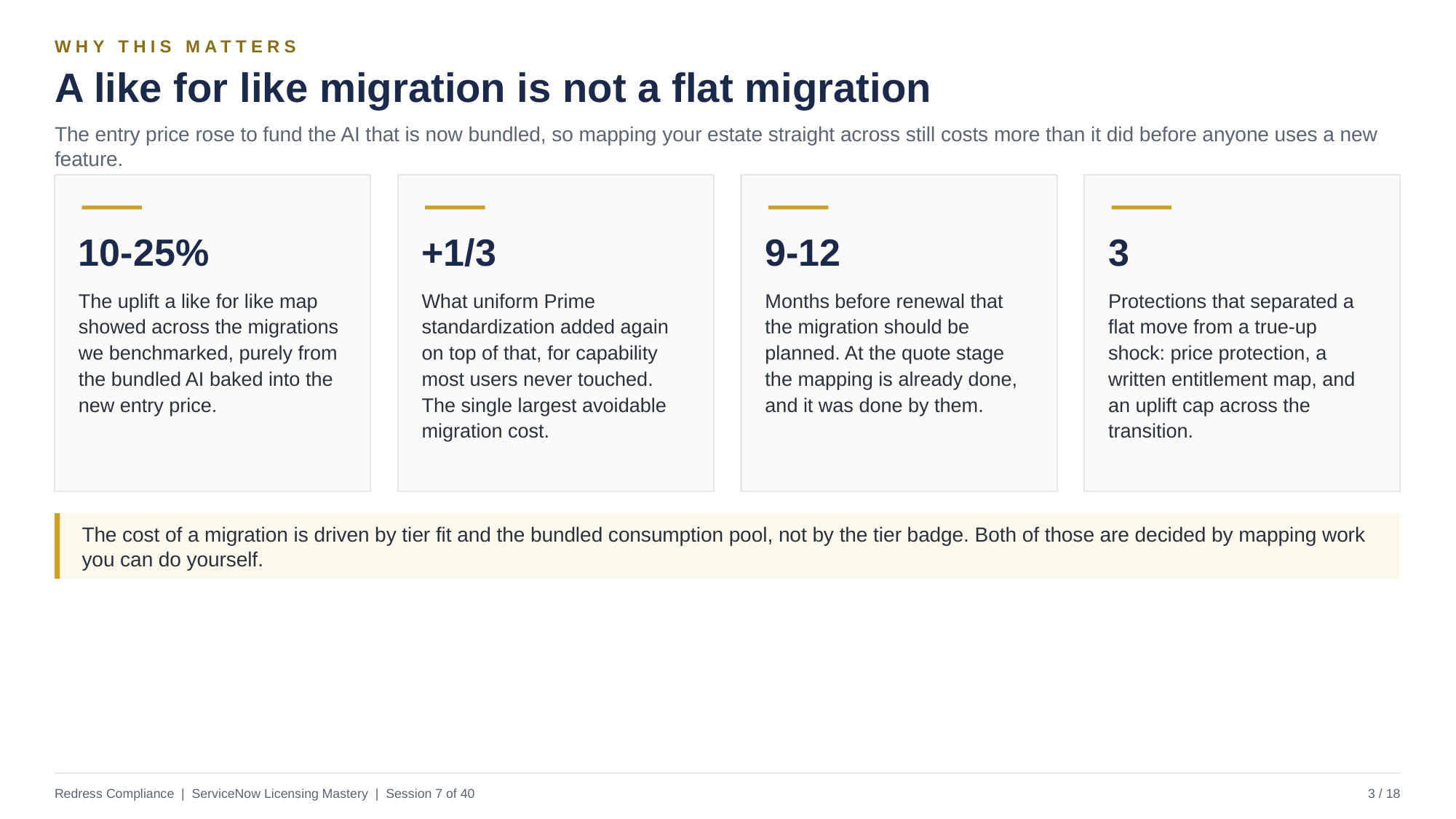

WHY THIS MATTERS
A like for like migration is not a flat migration
The entry price rose to fund the AI that is now bundled, so mapping your estate straight across still costs more than it did before anyone uses a new feature.

10-25%
+1/3
9-12
3
The uplift a like for like map showed across the migrations we benchmarked, purely from the bundled AI baked into the new entry price.
What uniform Prime standardization added again on top of that, for capability most users never touched. The single largest avoidable migration cost.
Months before renewal that the migration should be planned. At the quote stage the mapping is already done, and it was done by them.
Protections that separated a flat move from a true-up shock: price protection, a written entitlement map, and an uplift cap across the transition.

The cost of a migration is driven by tier fit and the bundled consumption pool, not by the tier badge. Both of those are decided by mapping work you can do yourself.

Redress Compliance  |  ServiceNow Licensing Mastery  |  Session 7 of 40
3 / 18